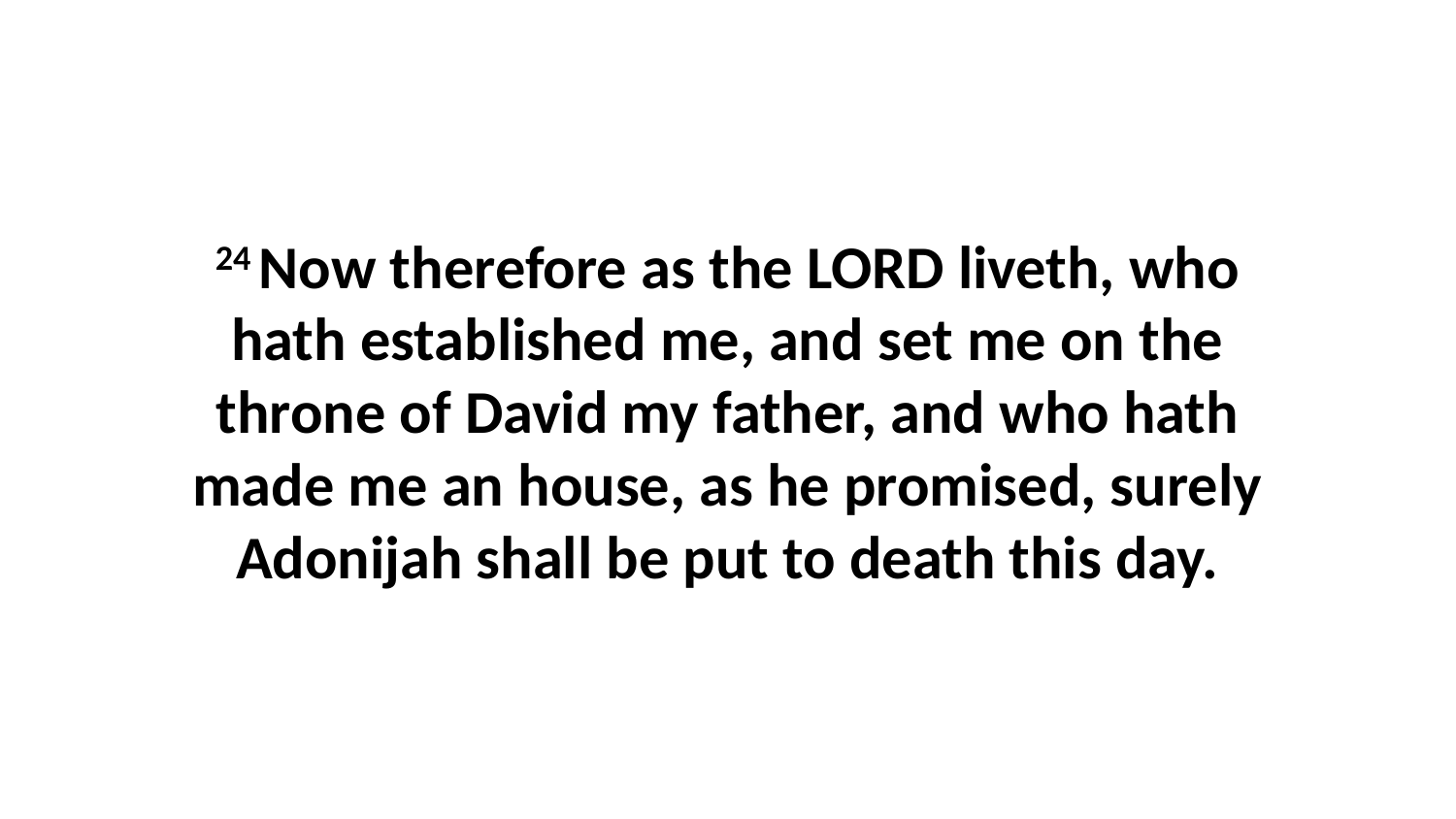

24 Now therefore as the LORD liveth, who hath established me, and set me on the throne of David my father, and who hath made me an house, as he promised, surely Adonijah shall be put to death this day.